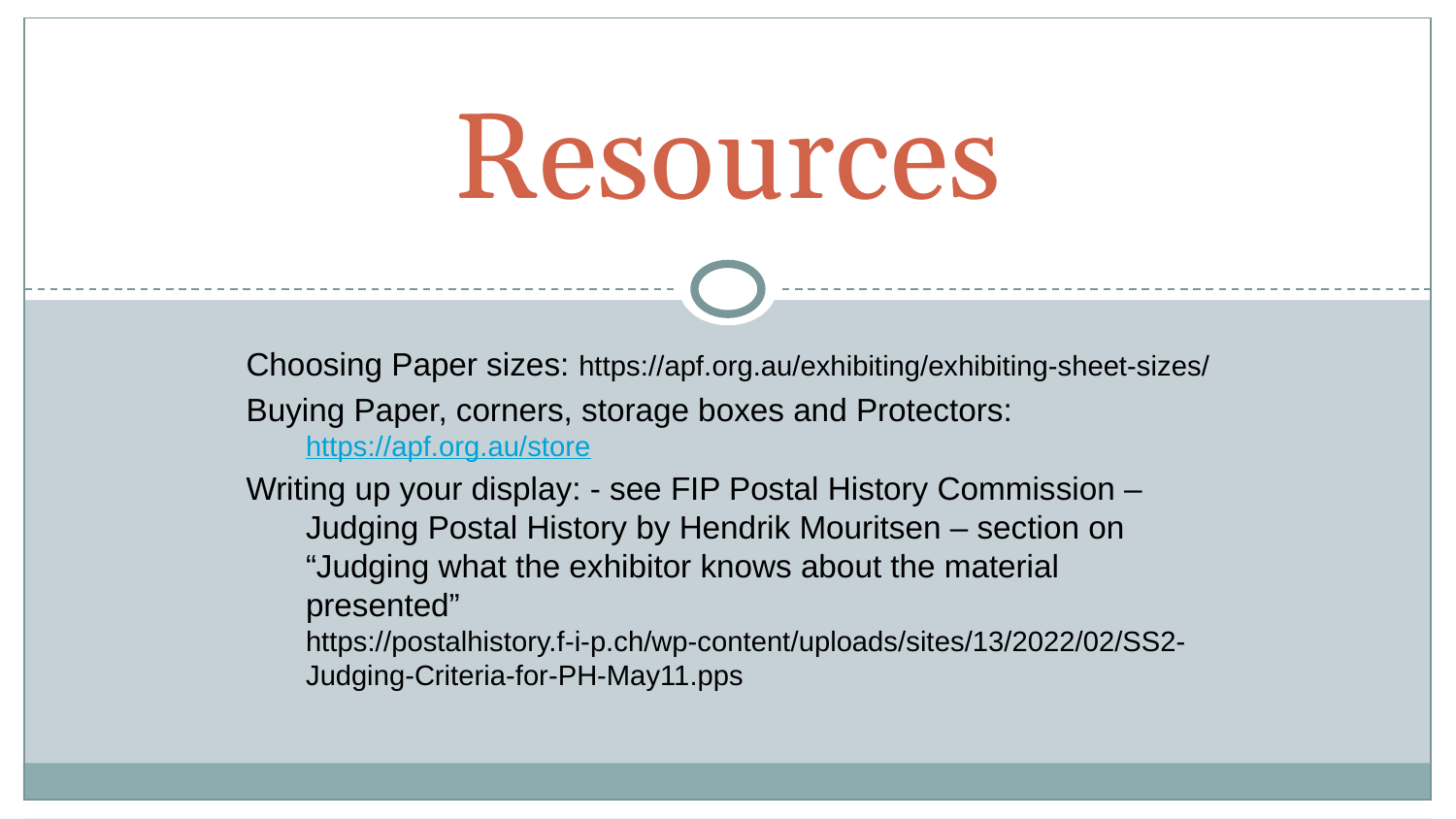

# Resources
Choosing Paper sizes: https://apf.org.au/exhibiting/exhibiting-sheet-sizes/
Buying Paper, corners, storage boxes and Protectors: https://apf.org.au/store
Writing up your display: - see FIP Postal History Commission – Judging Postal History by Hendrik Mouritsen – section on “Judging what the exhibitor knows about the material presented” https://postalhistory.f-i-p.ch/wp-content/uploads/sites/13/2022/02/SS2-Judging-Criteria-for-PH-May11.pps